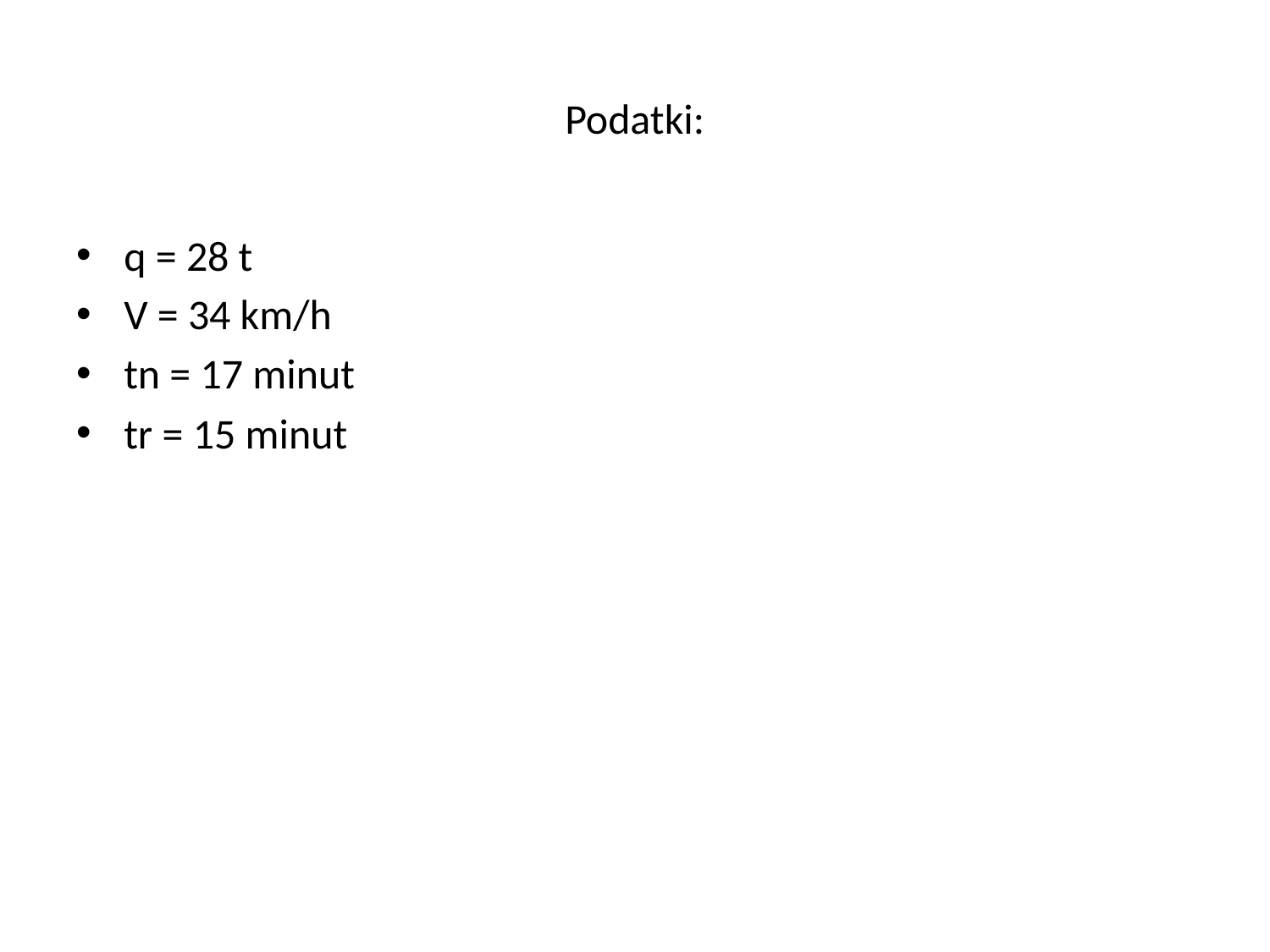

# Podatki:
q = 28 t
V = 34 km/h
tn = 17 minut
tr = 15 minut